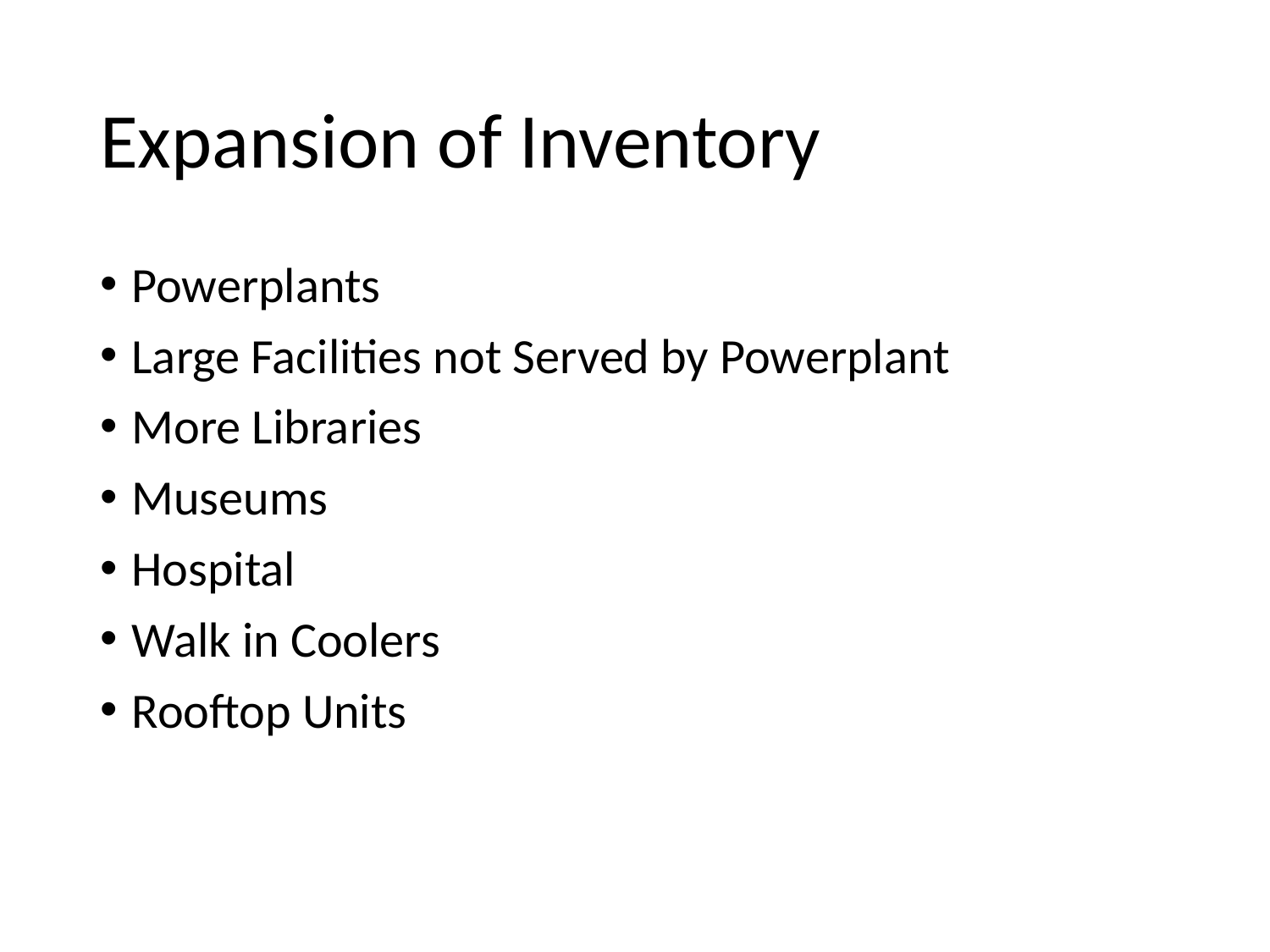

# Expansion of Inventory
Powerplants
Large Facilities not Served by Powerplant
More Libraries
Museums
Hospital
Walk in Coolers
Rooftop Units